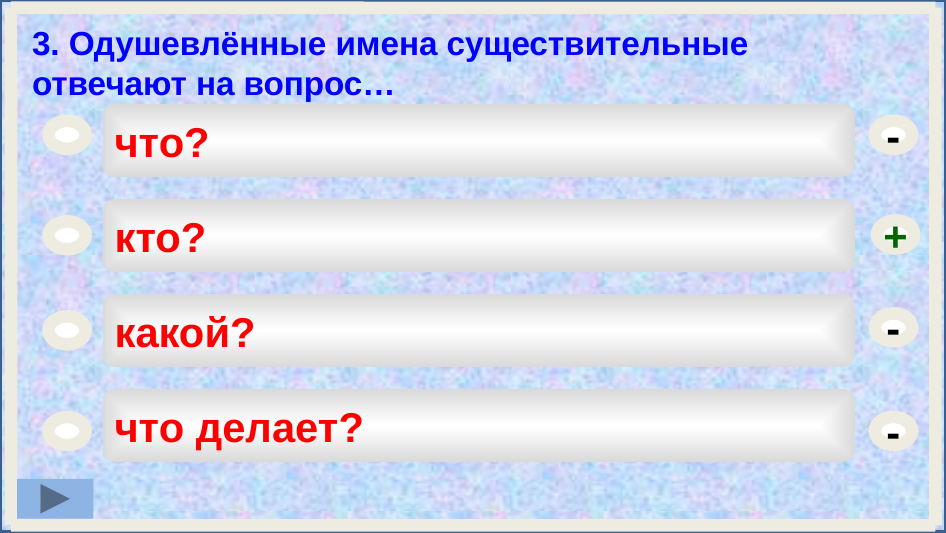

3. Одушевлённые имена существительные отвечают на вопрос…
что?

-
кто?
+

какой?
-

что делает?
-